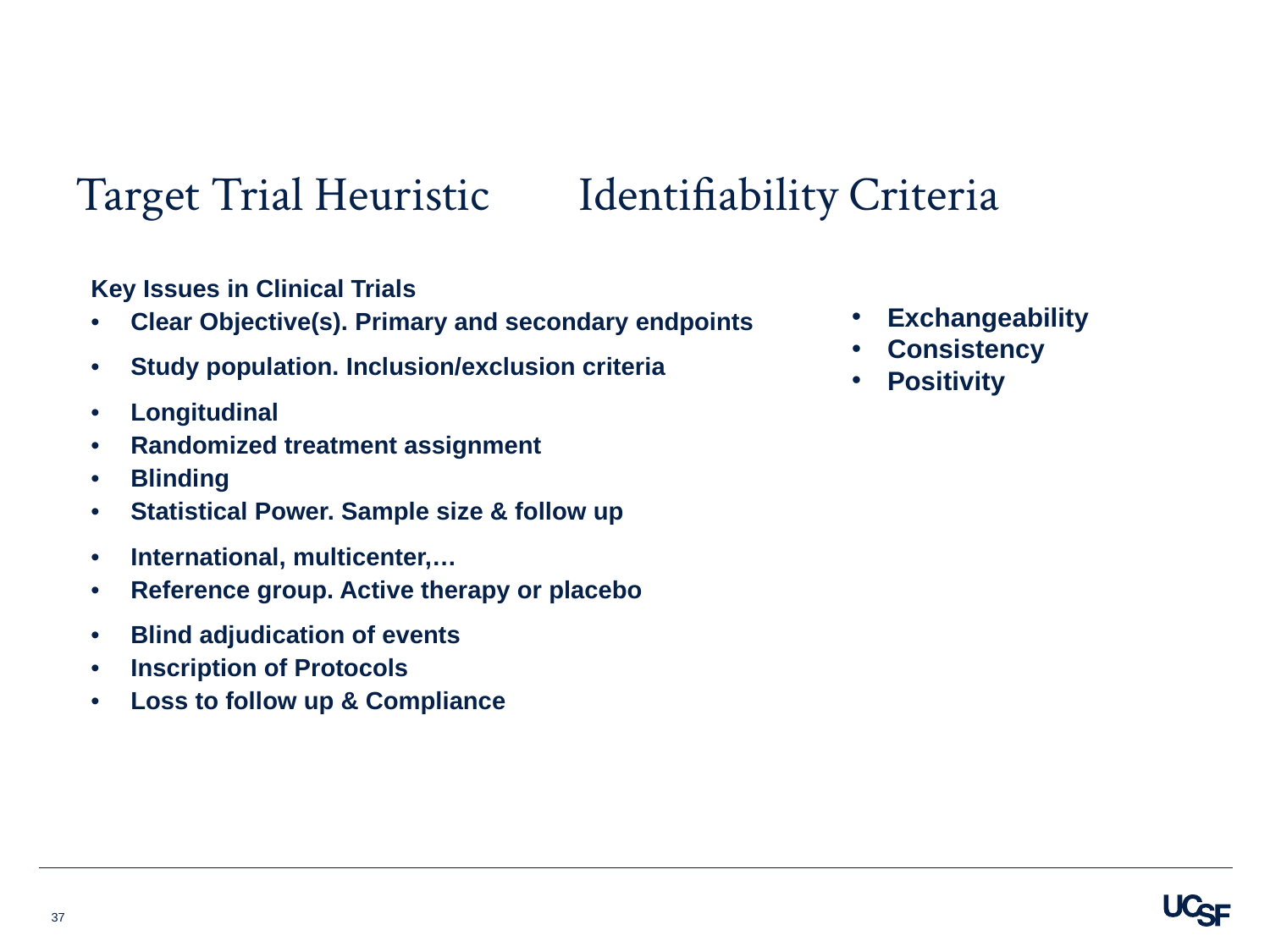

# Target Trial Heuristic					Identifiability Criteria

Exchangeability
Consistency
Positivity
| Key Issues in Clinical Trials​ |
| --- |
| Clear Objective(s). Primary and secondary endpoints  ​ |
| Study population. Inclusion/exclusion criteria ​ |
| Longitudinal ​ |
| Randomized treatment assignment​ |
| Blinding​ |
| Statistical Power. Sample size & follow up ​ |
| International, multicenter,… ​ |
| Reference group. Active therapy or placebo ​ |
| Blind adjudication of events​ |
| Inscription of Protocols ​ |
| Loss to follow up & Compliance |
37